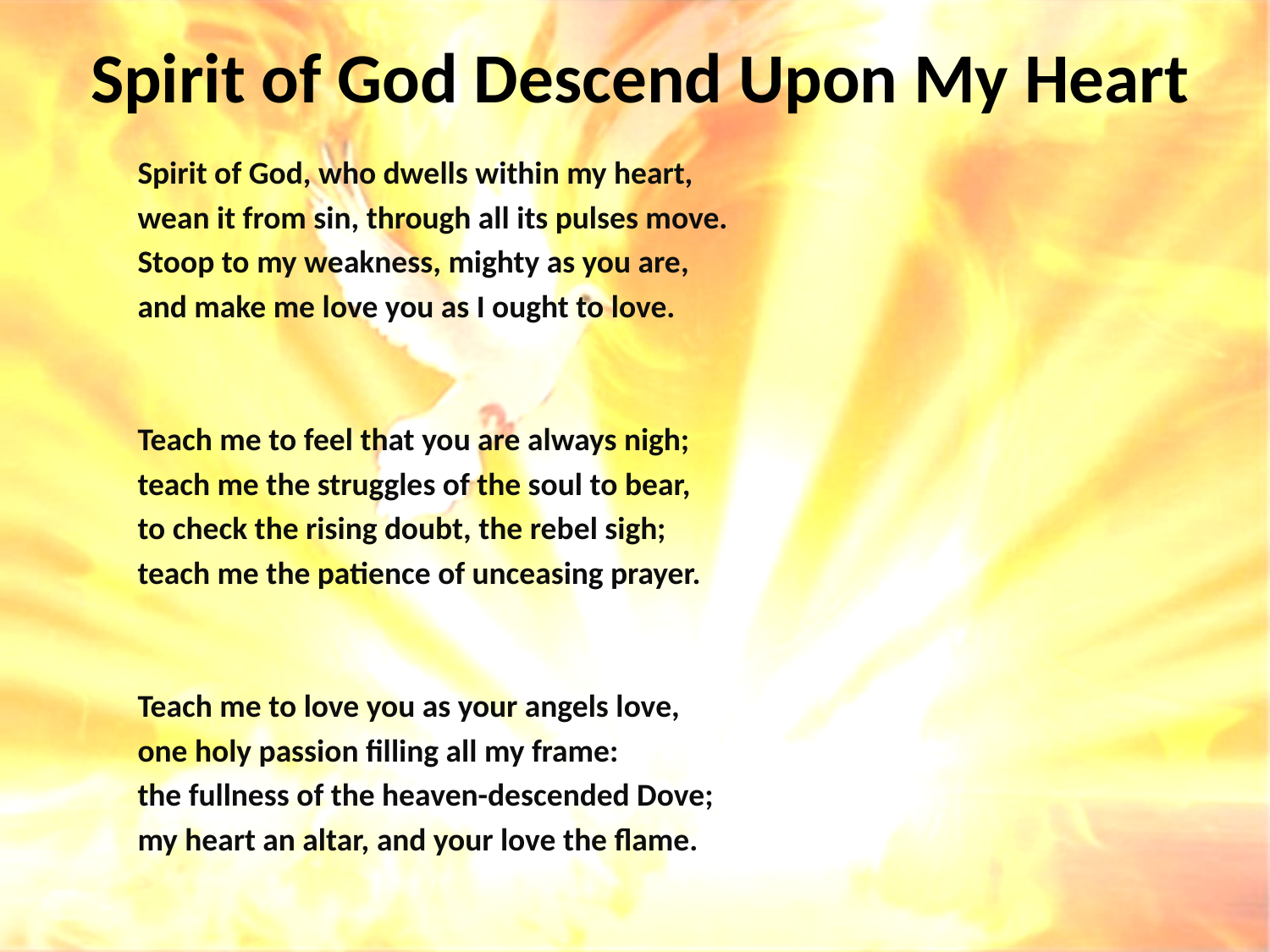

# Spirit of God Descend Upon My Heart
Spirit of God, who dwells within my heart,
wean it from sin, through all its pulses move.
Stoop to my weakness, mighty as you are,
and make me love you as I ought to love.

Teach me to feel that you are always nigh;
teach me the struggles of the soul to bear,
to check the rising doubt, the rebel sigh;
teach me the patience of unceasing prayer.

Teach me to love you as your angels love,
one holy passion filling all my frame:
the fullness of the heaven-descended Dove;
my heart an altar, and your love the flame.